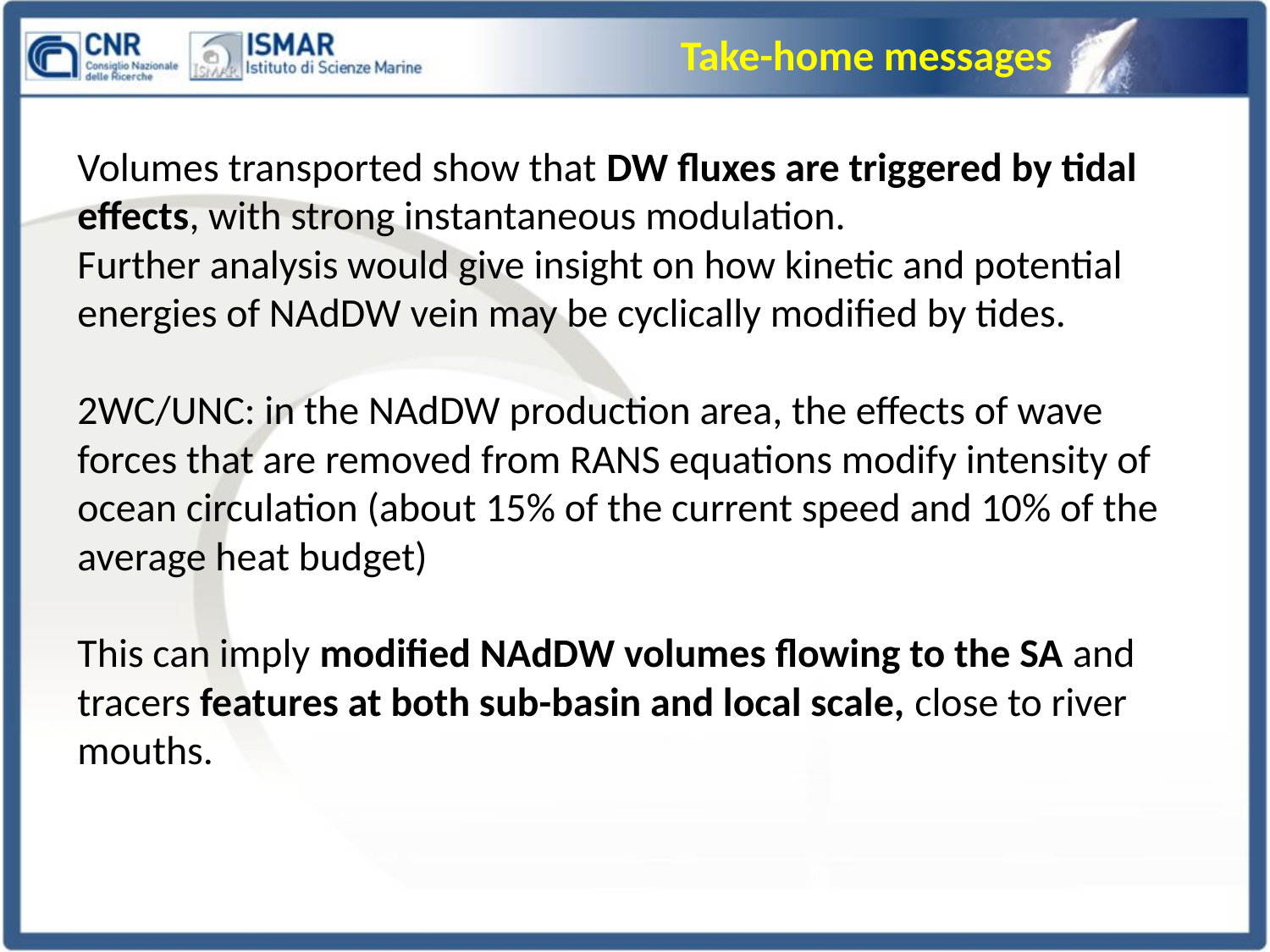

Take-home messages
Volumes transported show that DW fluxes are triggered by tidal effects, with strong instantaneous modulation.
Further analysis would give insight on how kinetic and potential energies of NAdDW vein may be cyclically modified by tides.

2WC/UNC: in the NAdDW production area, the effects of wave forces that are removed from RANS equations modify intensity of ocean circulation (about 15% of the current speed and 10% of the average heat budget)

This can imply modified NAdDW volumes flowing to the SA and tracers features at both sub-basin and local scale, close to river mouths.